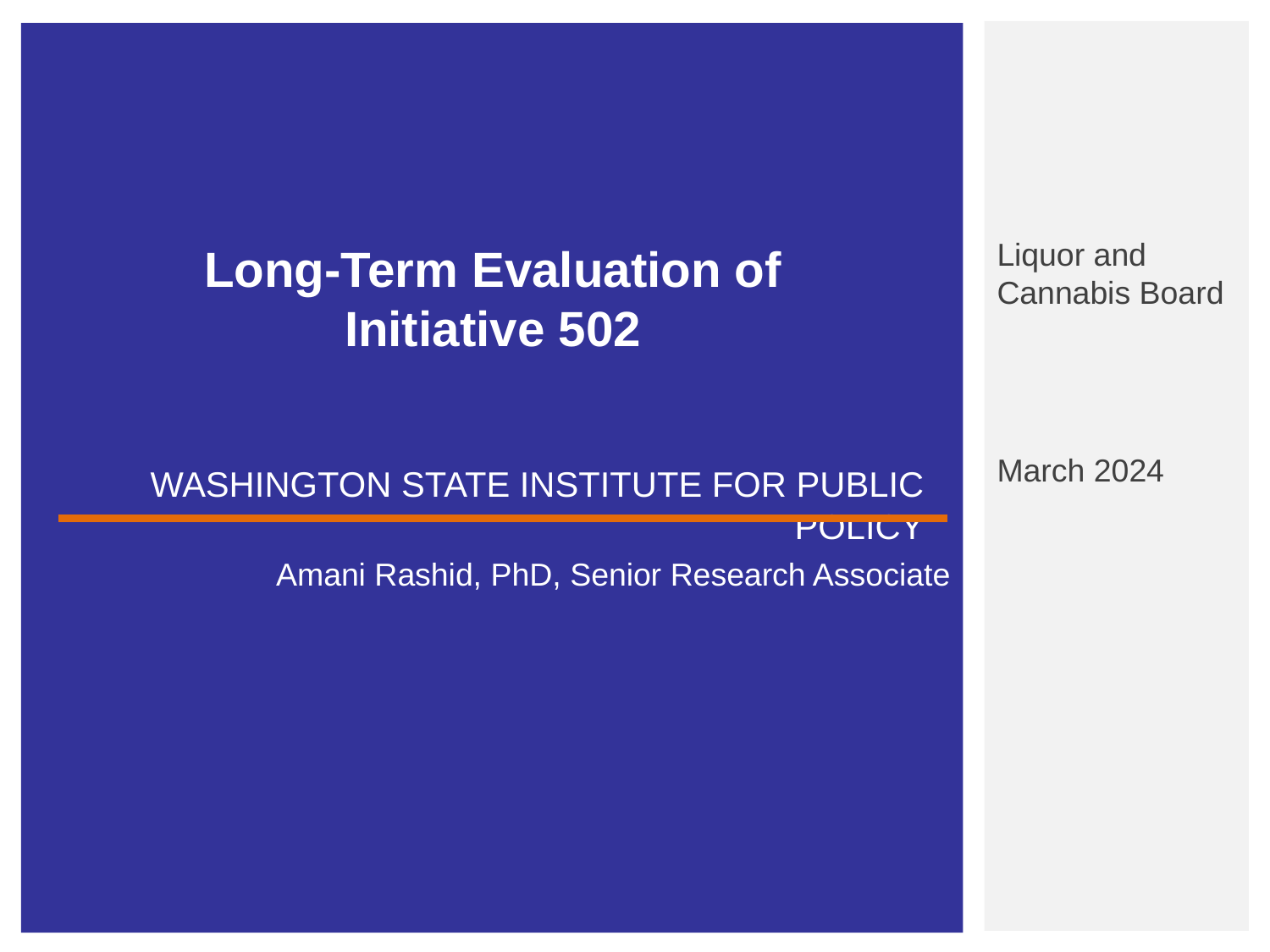

Liquor and Cannabis Board

March 2024
# Amani Rashid, PhD, Senior Research Associate
Long-Term Evaluation of
Initiative 502
WASHINGTON STATE INSTITUTE FOR PUBLIC POLICY